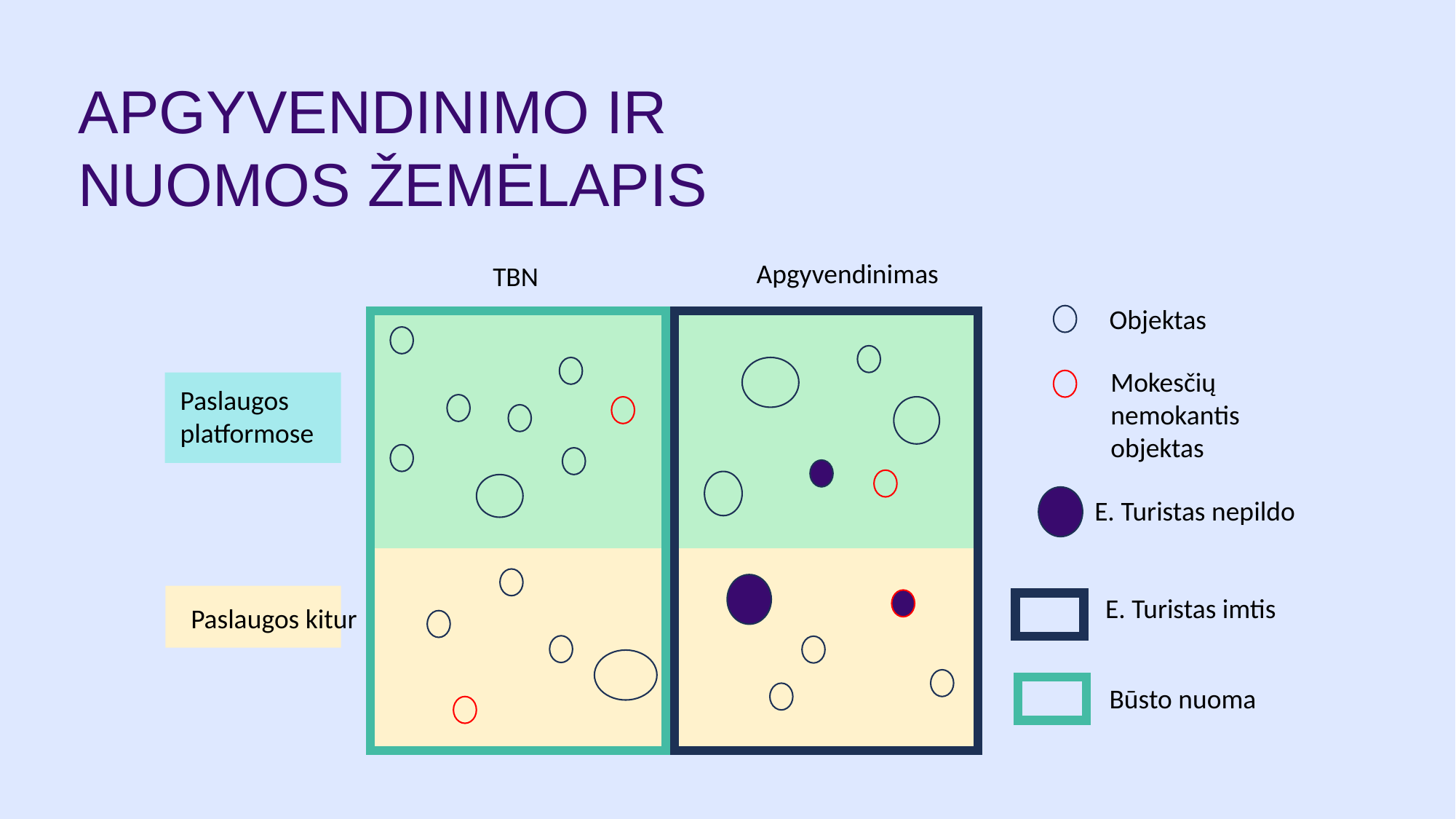

APGYVENDINIMO IR NUOMOS ŽEMĖLAPIS
Apgyvendinimas
TBN
Objektas

Mokesčių nemokantis objektas

Paslaugos platformose

E. Turistas nepildo

E. Turistas imtis

Paslaugos kitur

Būsto nuoma